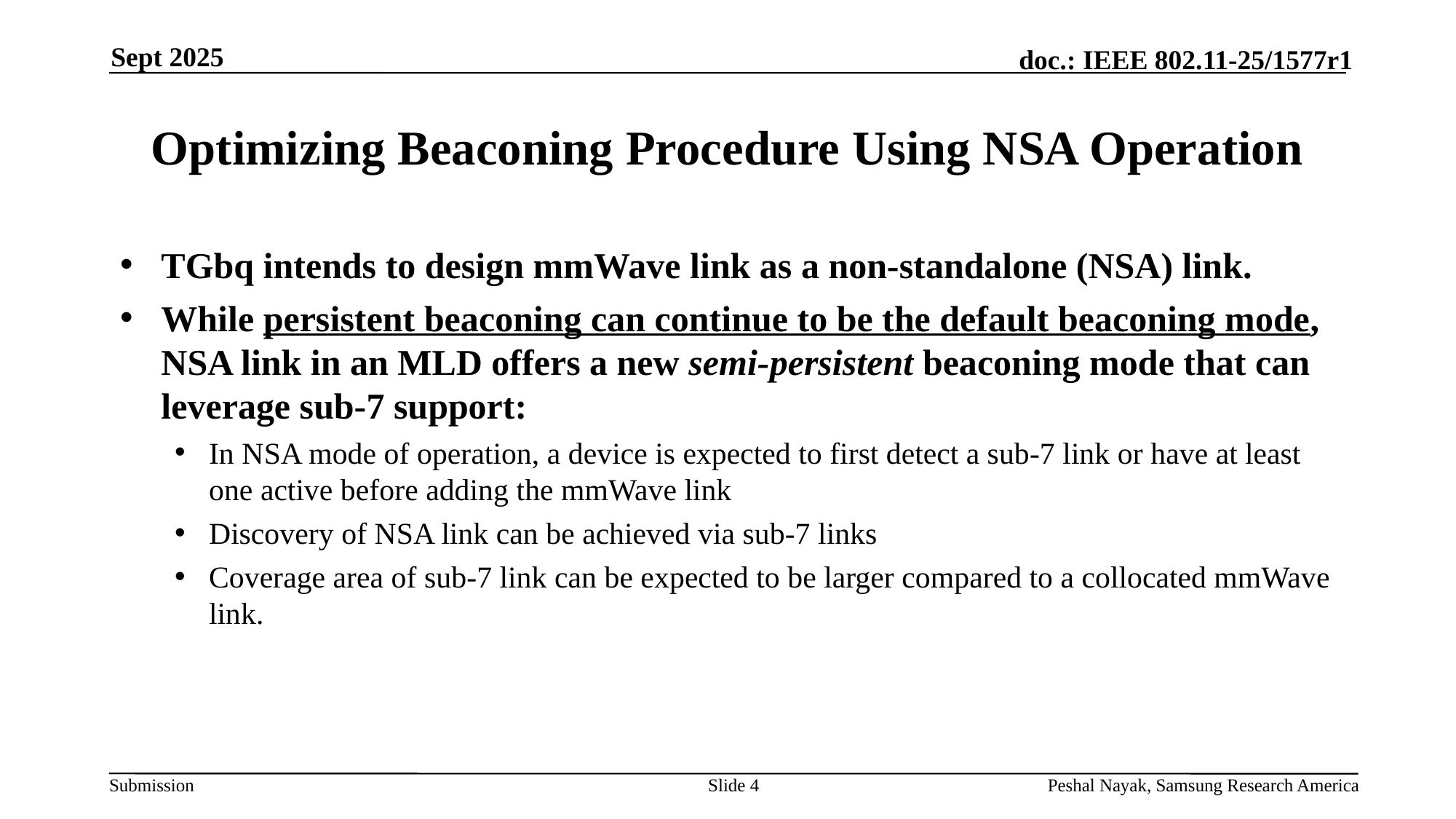

Sept 2025
# Optimizing Beaconing Procedure Using NSA Operation
TGbq intends to design mmWave link as a non-standalone (NSA) link.
While persistent beaconing can continue to be the default beaconing mode, NSA link in an MLD offers a new semi-persistent beaconing mode that can leverage sub-7 support:
In NSA mode of operation, a device is expected to first detect a sub-7 link or have at least one active before adding the mmWave link
Discovery of NSA link can be achieved via sub-7 links
Coverage area of sub-7 link can be expected to be larger compared to a collocated mmWave link.

Slide 4
Peshal Nayak, Samsung Research America